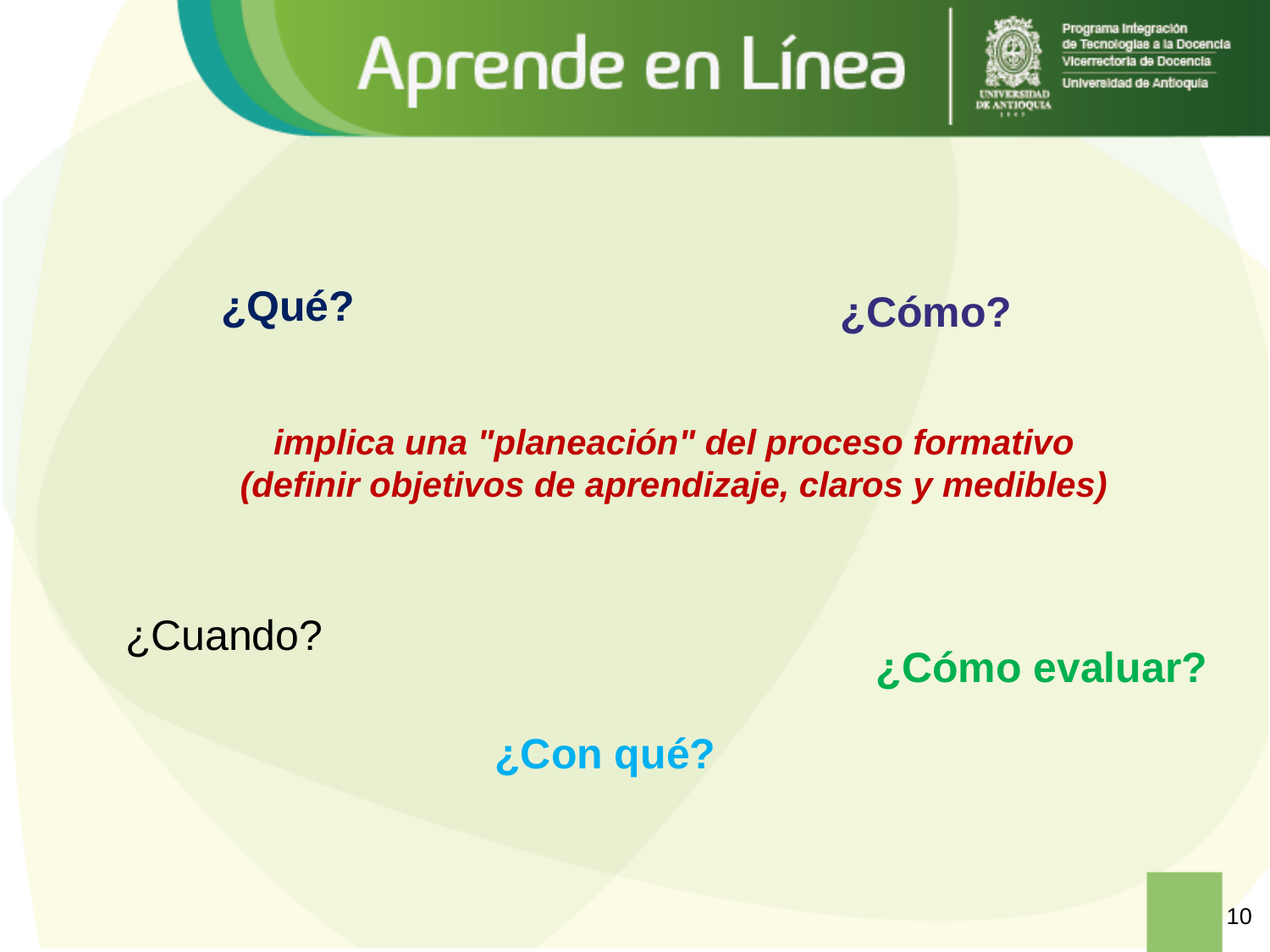

¿Qué?
¿Cómo?
implica una "planeación" del proceso formativo
(definir objetivos de aprendizaje, claros y medibles)
¿Cuando?
¿Cómo evaluar?
¿Con qué?
10